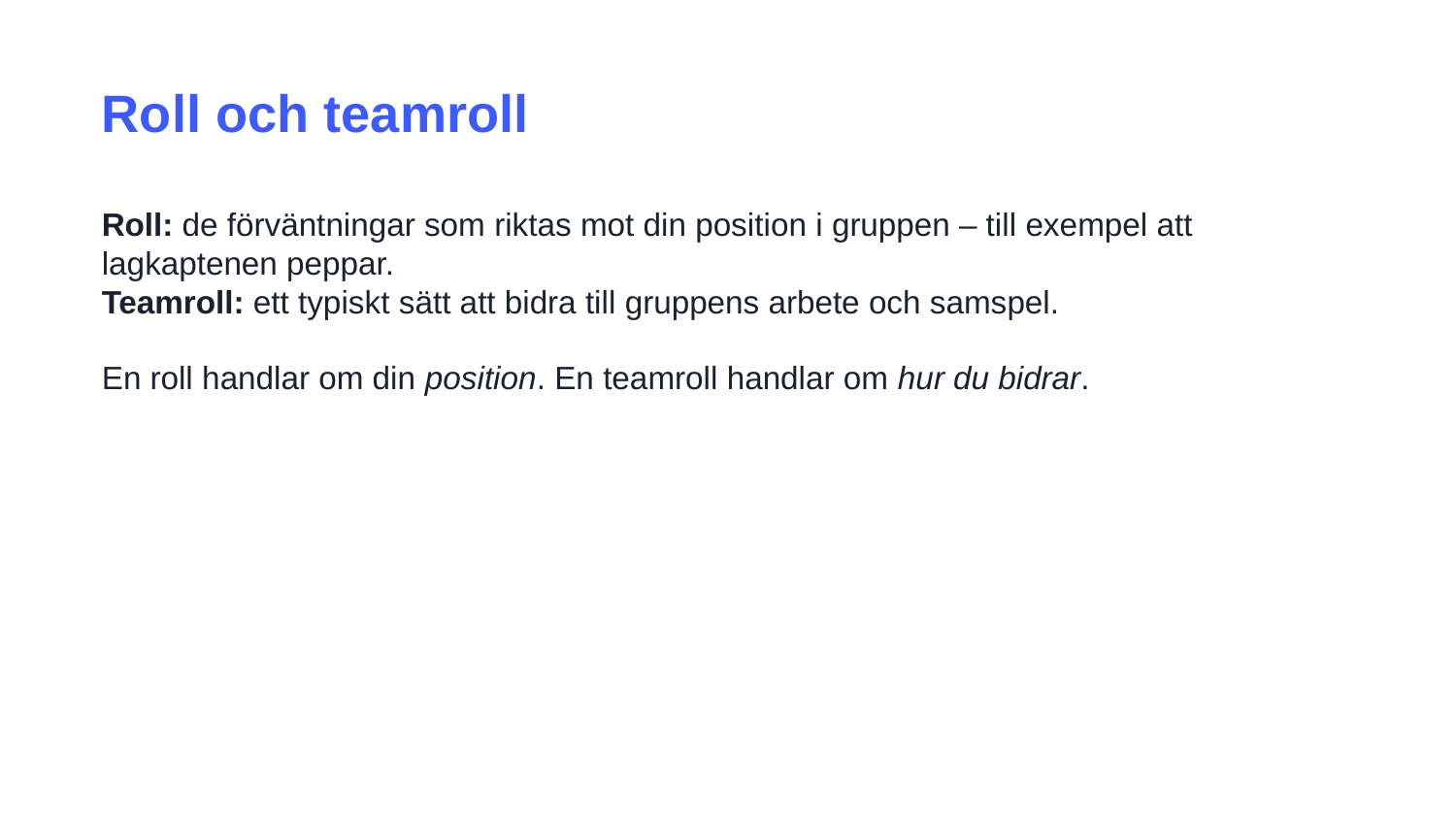

Roll och teamroll
Roll: de förväntningar som riktas mot din position i gruppen – till exempel att lagkaptenen peppar.
Teamroll: ett typiskt sätt att bidra till gruppens arbete och samspel.
En roll handlar om din position. En teamroll handlar om hur du bidrar.